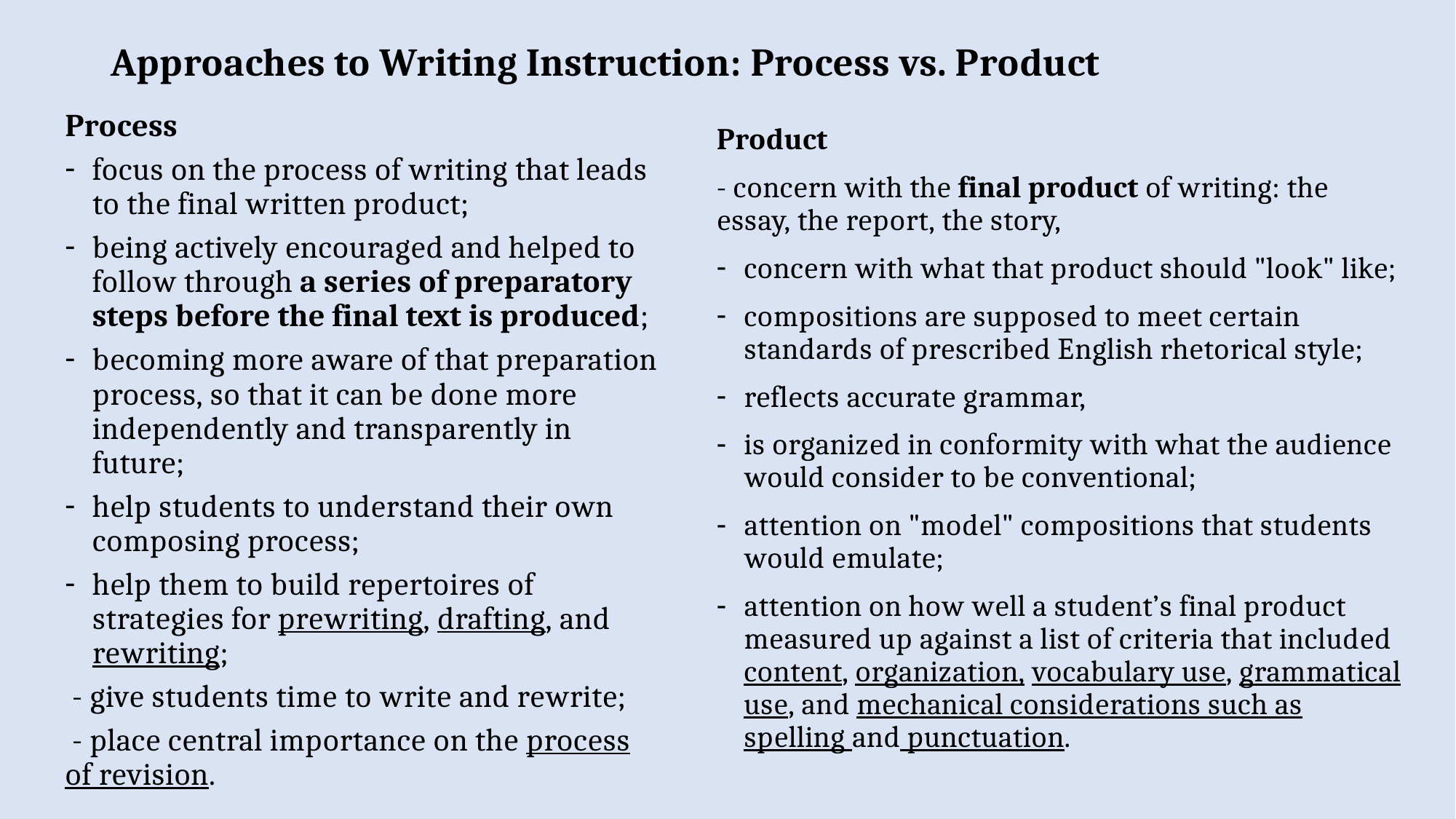

# Approaches to Writing Instruction: Process vs. Product
Process
focus on the process of writing that leads to the final written product;
being actively encouraged and helped to follow through a series of preparatory steps before the final text is produced;
becoming more aware of that preparation process, so that it can be done more independently and transparently in future;
help students to understand their own composing process;
help them to build repertoires of strategies for prewriting, drafting, and rewriting;
 - give students time to write and rewrite;
 - place central importance on the process of revision.
Product
- concern with the final product of writing: the essay, the report, the story,
concern with what that product should "look" like;
compositions are supposed to meet certain standards of prescribed English rhetorical style;
reflects accurate grammar,
is organized in conformity with what the audience would consider to be conventional;
attention on "model" compositions that students would emulate;
attention on how well a student’s final product measured up against a list of criteria that included content, organization, vocabulary use, grammatical use, and mechanical considerations such as spelling and punctuation.